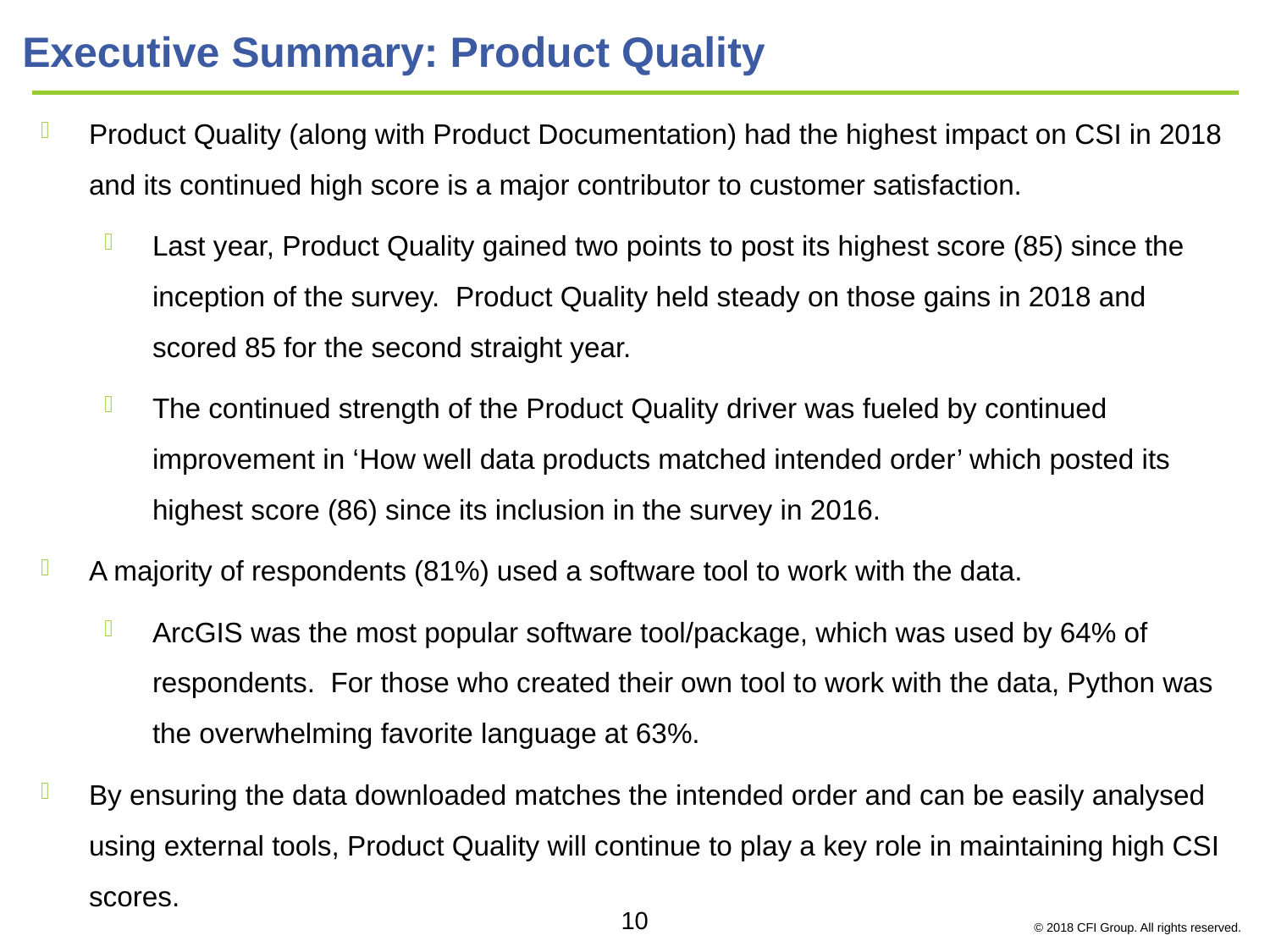

# Executive Summary: Product Quality
Product Quality (along with Product Documentation) had the highest impact on CSI in 2018 and its continued high score is a major contributor to customer satisfaction.
Last year, Product Quality gained two points to post its highest score (85) since the inception of the survey.  Product Quality held steady on those gains in 2018 and scored 85 for the second straight year.
The continued strength of the Product Quality driver was fueled by continued improvement in ‘How well data products matched intended order’ which posted its highest score (86) since its inclusion in the survey in 2016.
A majority of respondents (81%) used a software tool to work with the data.
ArcGIS was the most popular software tool/package, which was used by 64% of respondents.  For those who created their own tool to work with the data, Python was the overwhelming favorite language at 63%.
By ensuring the data downloaded matches the intended order and can be easily analysed using external tools, Product Quality will continue to play a key role in maintaining high CSI scores.